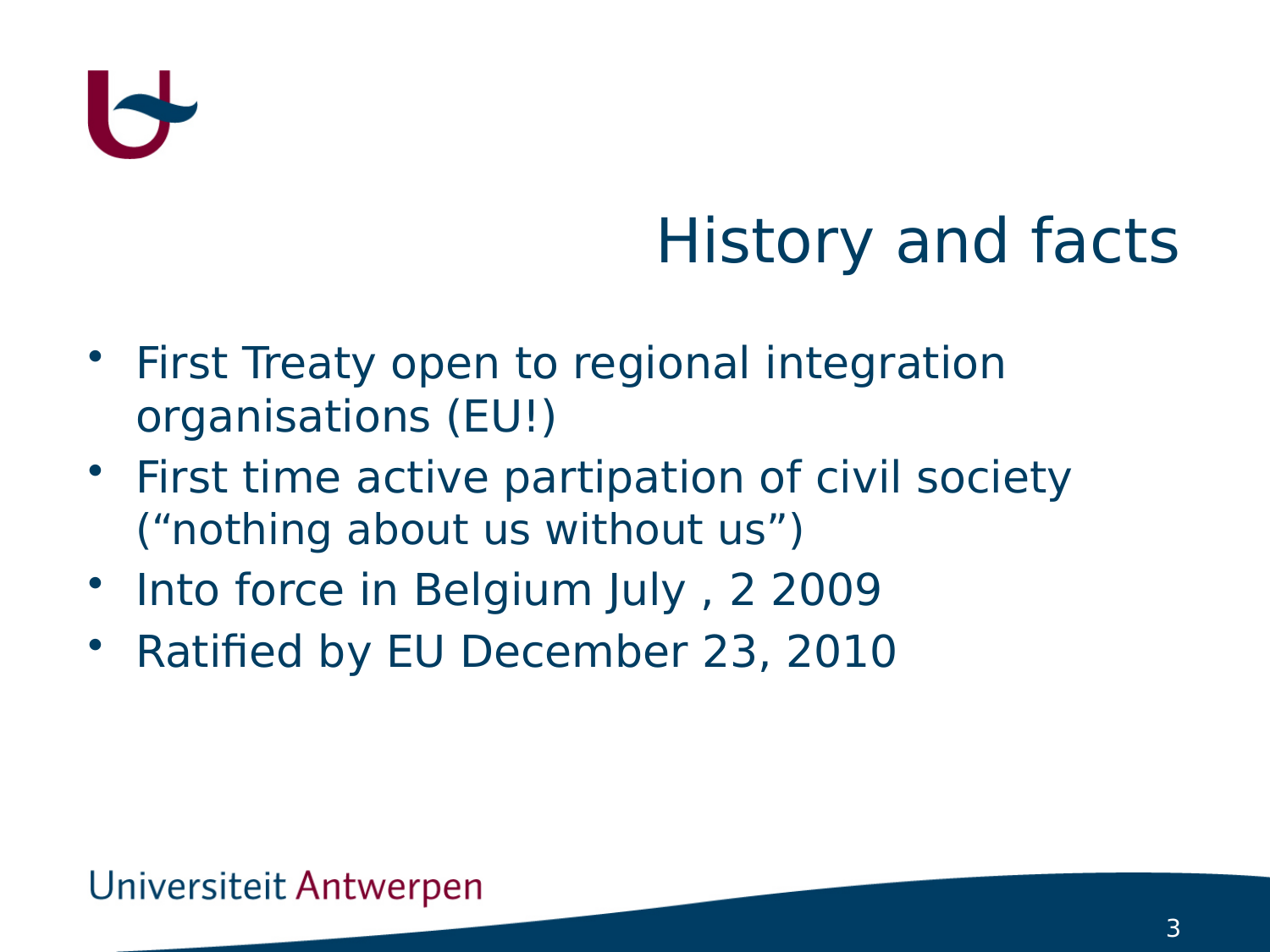

# History and facts
First Treaty open to regional integration organisations (EU!)
First time active partipation of civil society (“nothing about us without us”)
Into force in Belgium July , 2 2009
Ratified by EU December 23, 2010